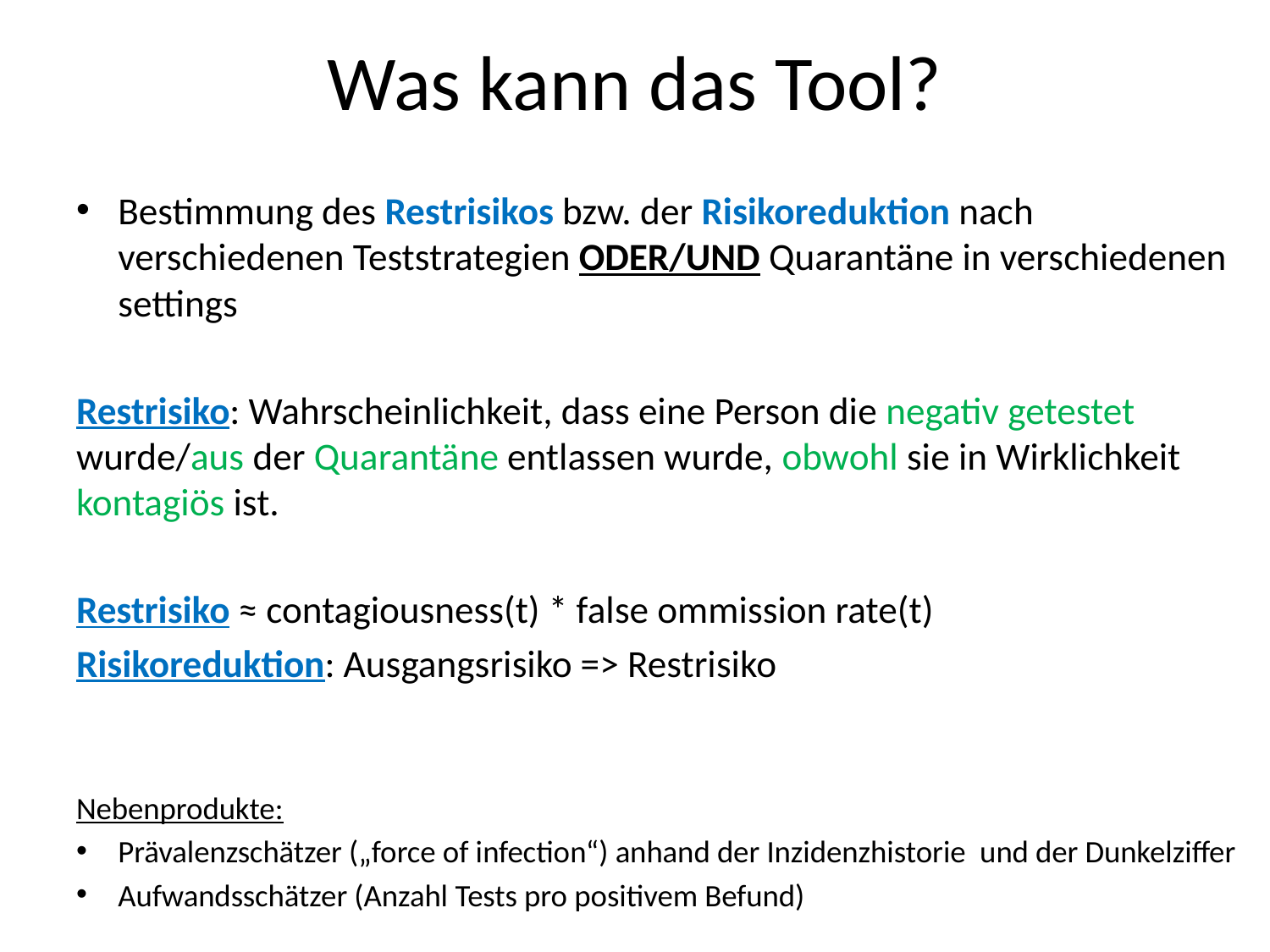

# Was kann das Tool?
Bestimmung des Restrisikos bzw. der Risikoreduktion nach verschiedenen Teststrategien ODER/UND Quarantäne in verschiedenen settings

Restrisiko: Wahrscheinlichkeit, dass eine Person die negativ getestet wurde/aus der Quarantäne entlassen wurde, obwohl sie in Wirklichkeit kontagiös ist.

Restrisiko ≈ contagiousness(t) * false ommission rate(t)
Risikoreduktion: Ausgangsrisiko => Restrisiko

Nebenprodukte:
Prävalenzschätzer („force of infection“) anhand der Inzidenzhistorie  und der Dunkelziffer
Aufwandsschätzer (Anzahl Tests pro positivem Befund)